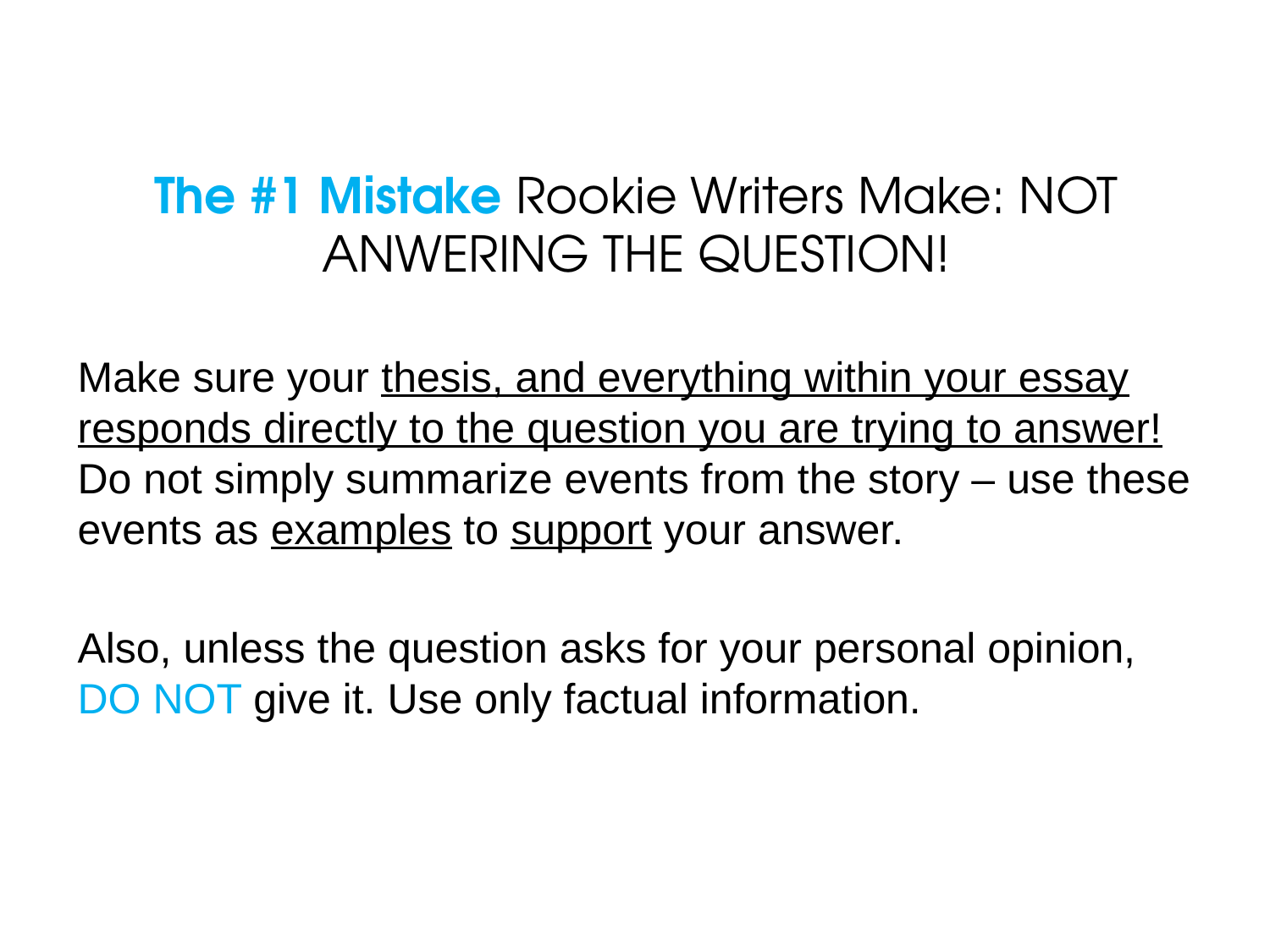

The #1 Mistake Rookie Writers Make: NOT ANWERING THE QUESTION!

Make sure your thesis, and everything within your essay responds directly to the question you are trying to answer! Do not simply summarize events from the story – use these events as examples to support your answer.

Also, unless the question asks for your personal opinion, DO NOT give it. Use only factual information.